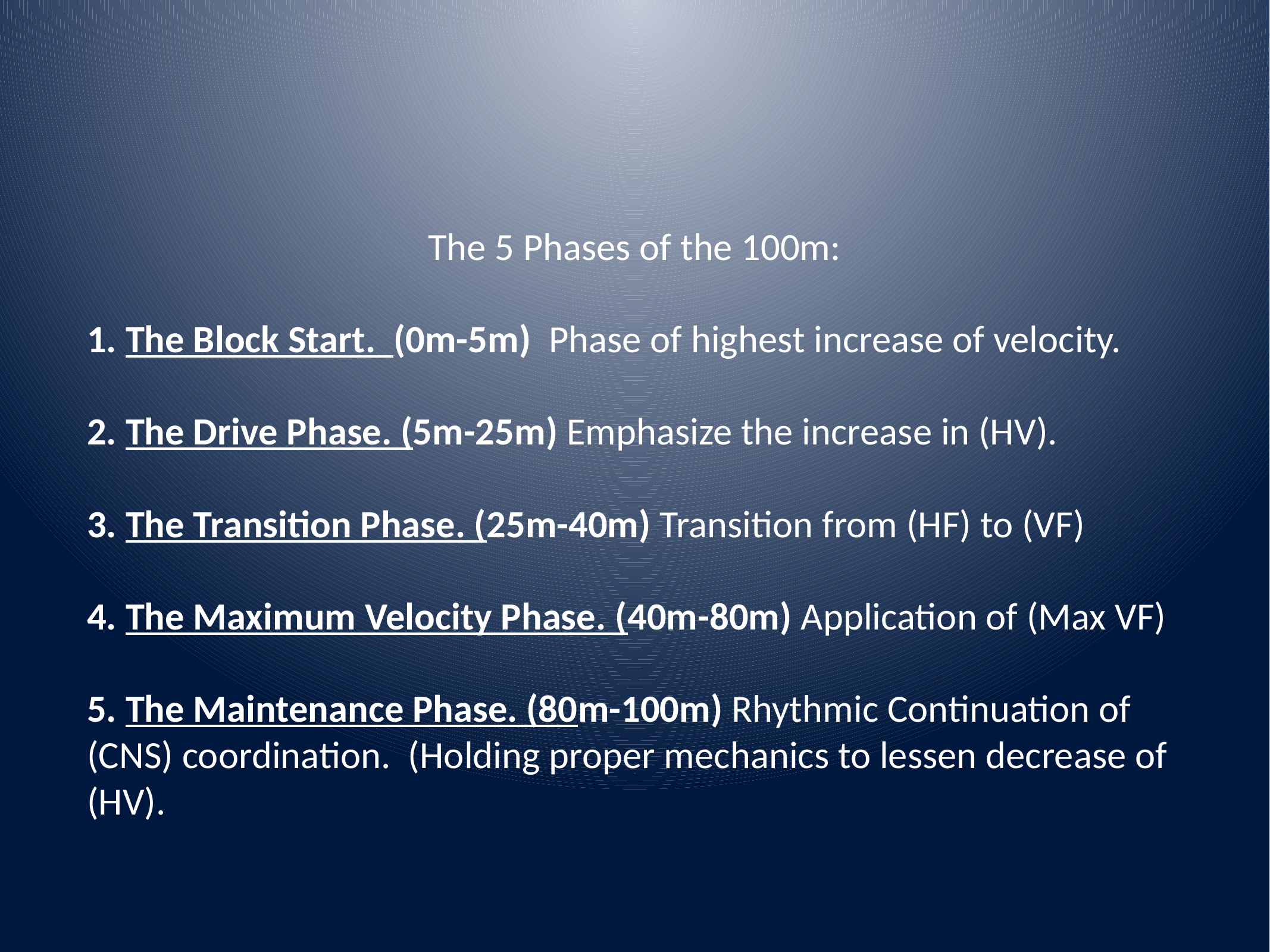

The 5 Phases of the 100m:

1. The Block Start.  (0m-5m)  Phase of highest increase of velocity.

2. The Drive Phase. (5m-25m) Emphasize the increase in (HV).

3. The Transition Phase. (25m-40m) Transition from (HF) to (VF)

4. The Maximum Velocity Phase. (40m-80m) Application of (Max VF)

5. The Maintenance Phase. (80m-100m) Rhythmic Continuation of (CNS) coordination.  (Holding proper mechanics to lessen decrease of (HV).
#